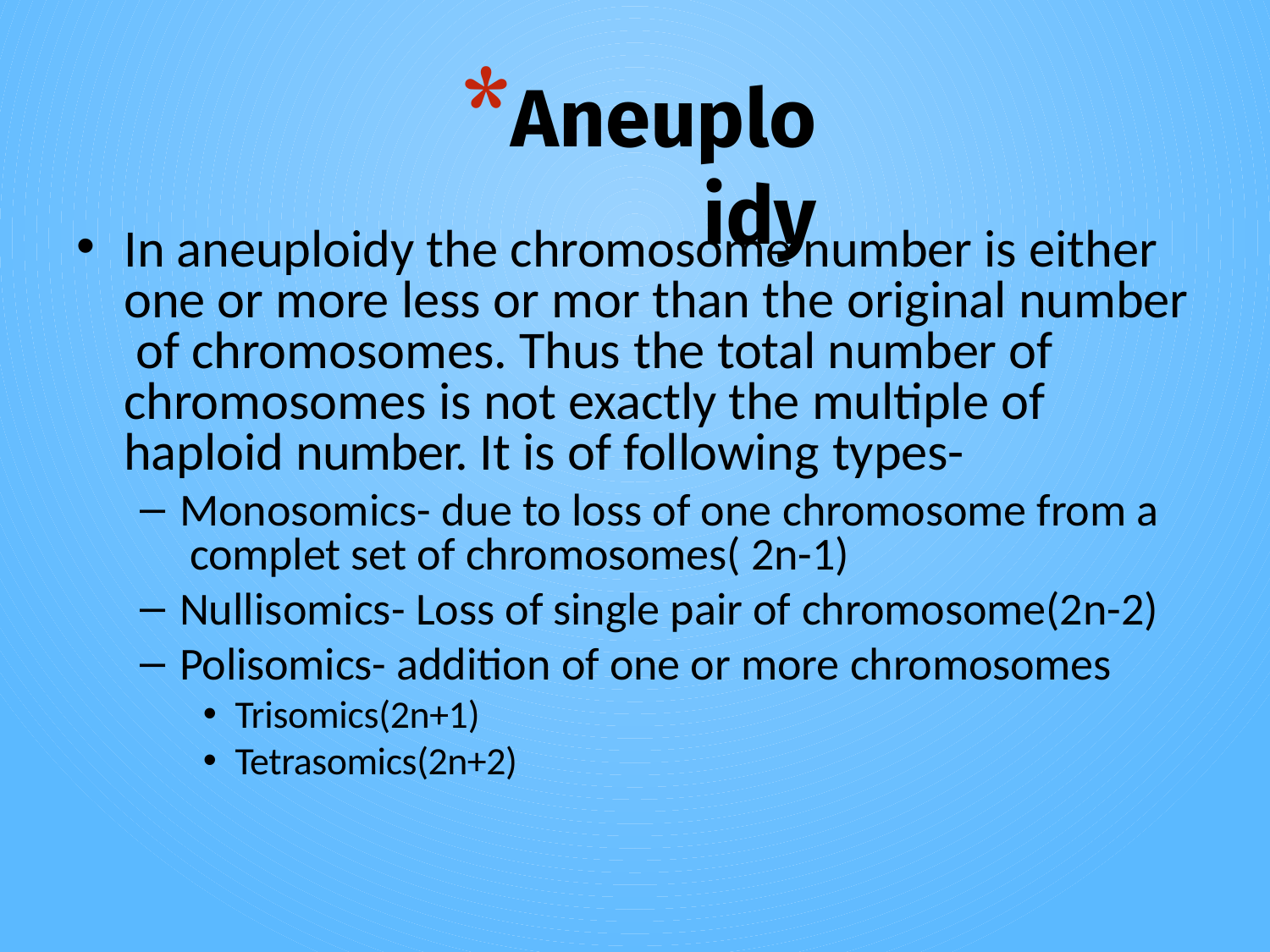

# Aneuploidy
In aneuploidy the chromosome number is either  one or more less or mor than the original number  of chromosomes. Thus the total number of  chromosomes is not exactly the multiple of  haploid number. It is of following types-
Monosomics- due to loss of one chromosome from a  complet set of chromosomes( 2n-1)
Nullisomics- Loss of single pair of chromosome(2n-2)
Polisomics- addition of one or more chromosomes
Trisomics(2n+1)
Tetrasomics(2n+2)